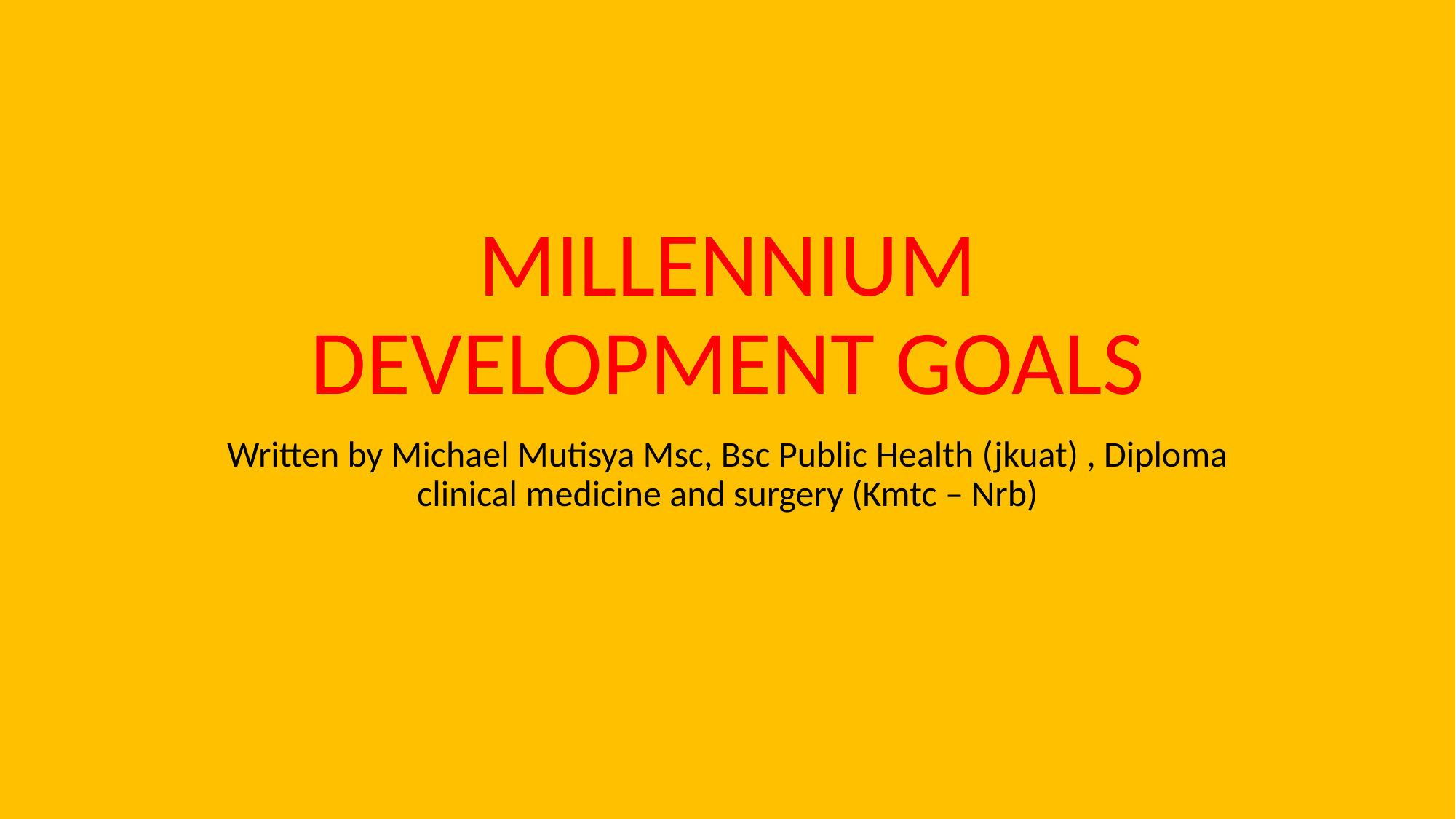

# MILLENNIUM DEVELOPMENT GOALS
Written by Michael Mutisya Msc, Bsc Public Health (jkuat) , Diploma clinical medicine and surgery (Kmtc – Nrb)